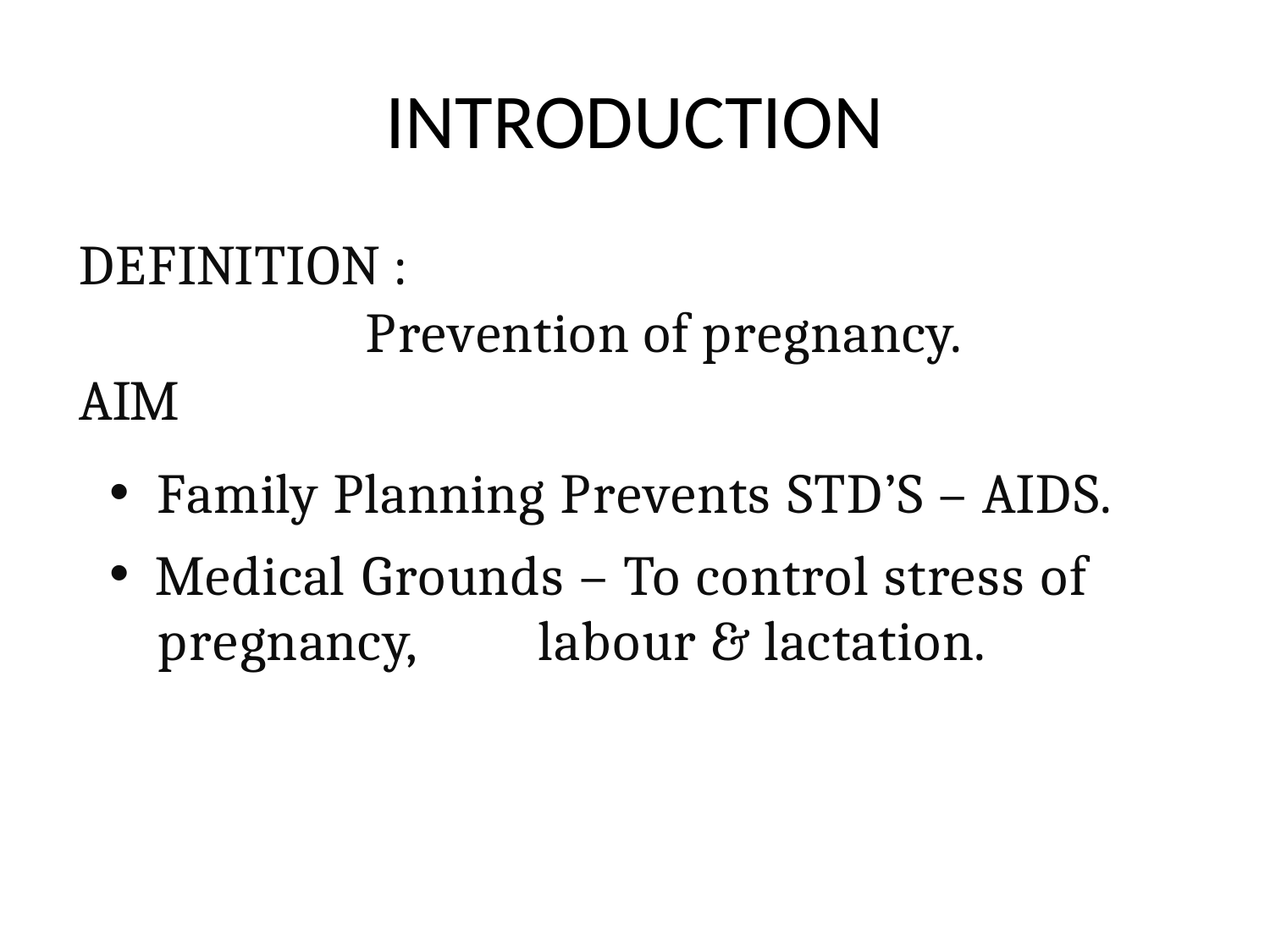

# INTRODUCTION
DEFINITION :
                       Prevention of pregnancy.
AIM
Family Planning Prevents STD’S – AIDS.
Medical Grounds – To control stress of pregnancy,	labour & lactation.